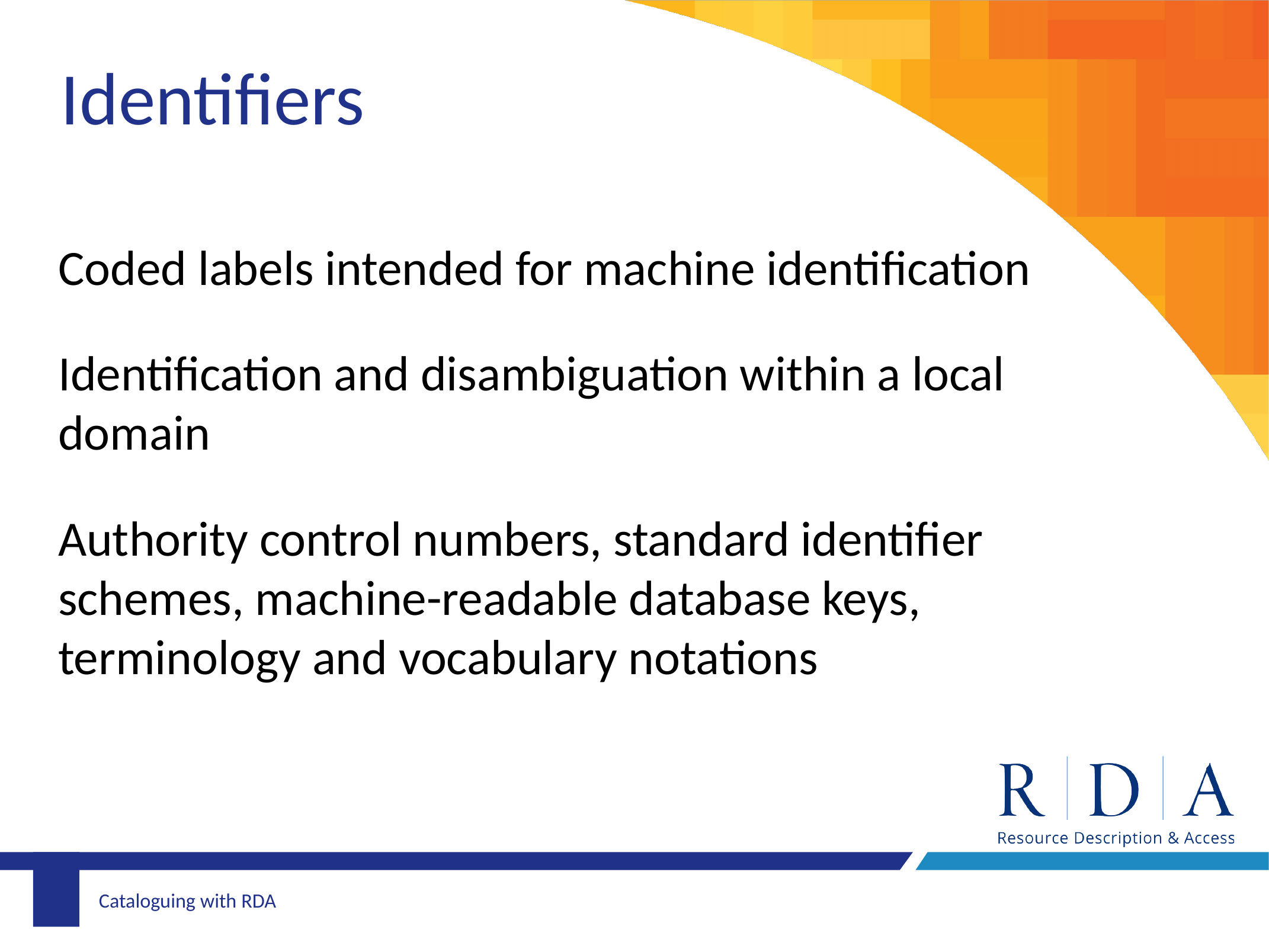

Identifiers
Coded labels intended for machine identification
Identification and disambiguation within a local domain
Authority control numbers, standard identifier schemes, machine-readable database keys, terminology and vocabulary notations